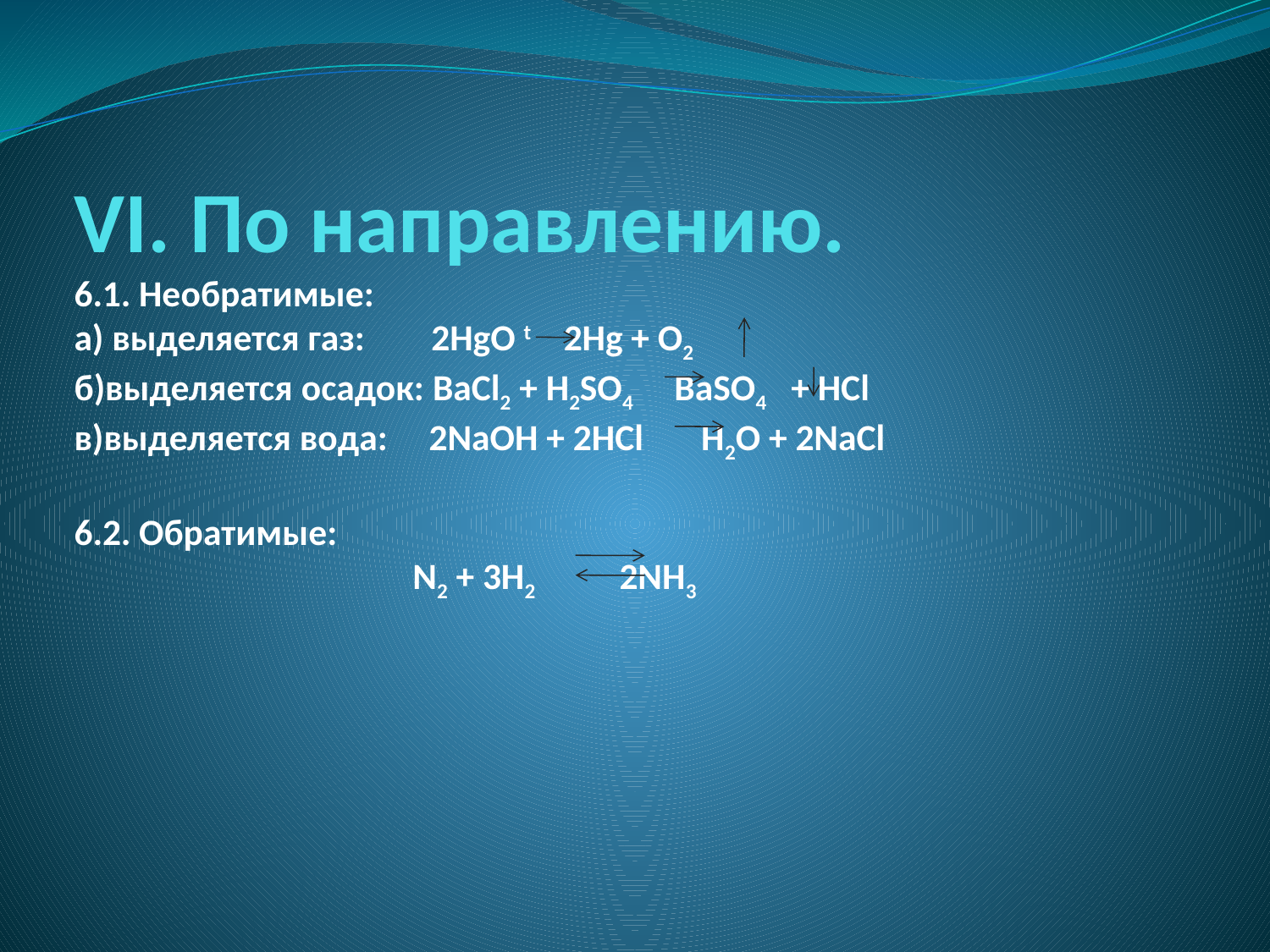

# VI. По направлению. 6.1. Необратимые: а) выделяется газ:        2HgO t      2Hg + O2 б)выделяется осадок: BaCl2 + H2SO4     BaSO4   + HCl в)выделяется вода:     2NaOH + 2HCl       H2O + 2NaCl 6.2. Обратимые: N2 + 3H2           2NH3